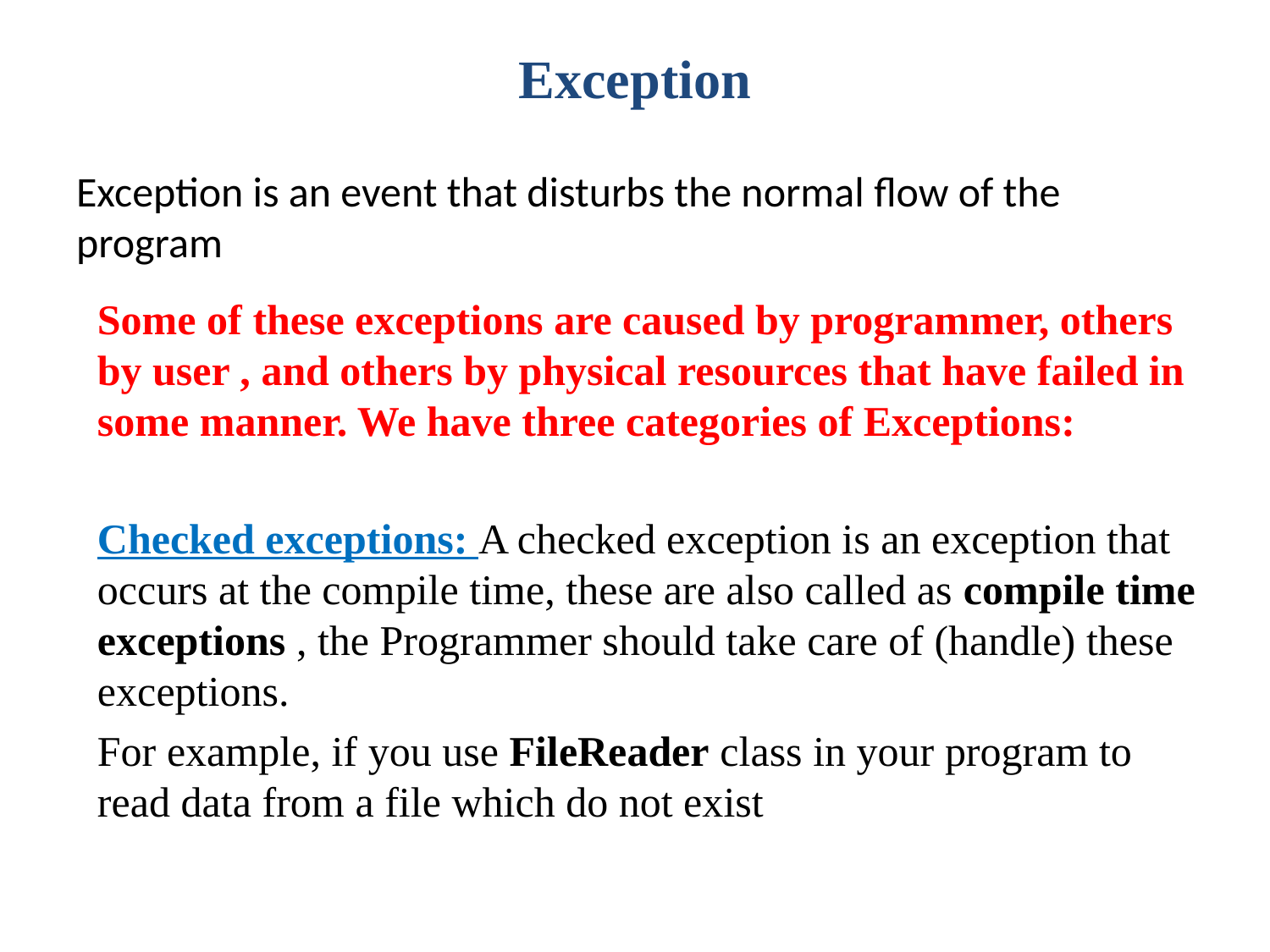

# Exception
Exception is an event that disturbs the normal flow of the program
Some of these exceptions are caused by programmer, others by user , and others by physical resources that have failed in some manner. We have three categories of Exceptions:

Checked exceptions: A checked exception is an exception that occurs at the compile time, these are also called as compile time exceptions , the Programmer should take care of (handle) these exceptions.
For example, if you use FileReader class in your program to read data from a file which do not exist